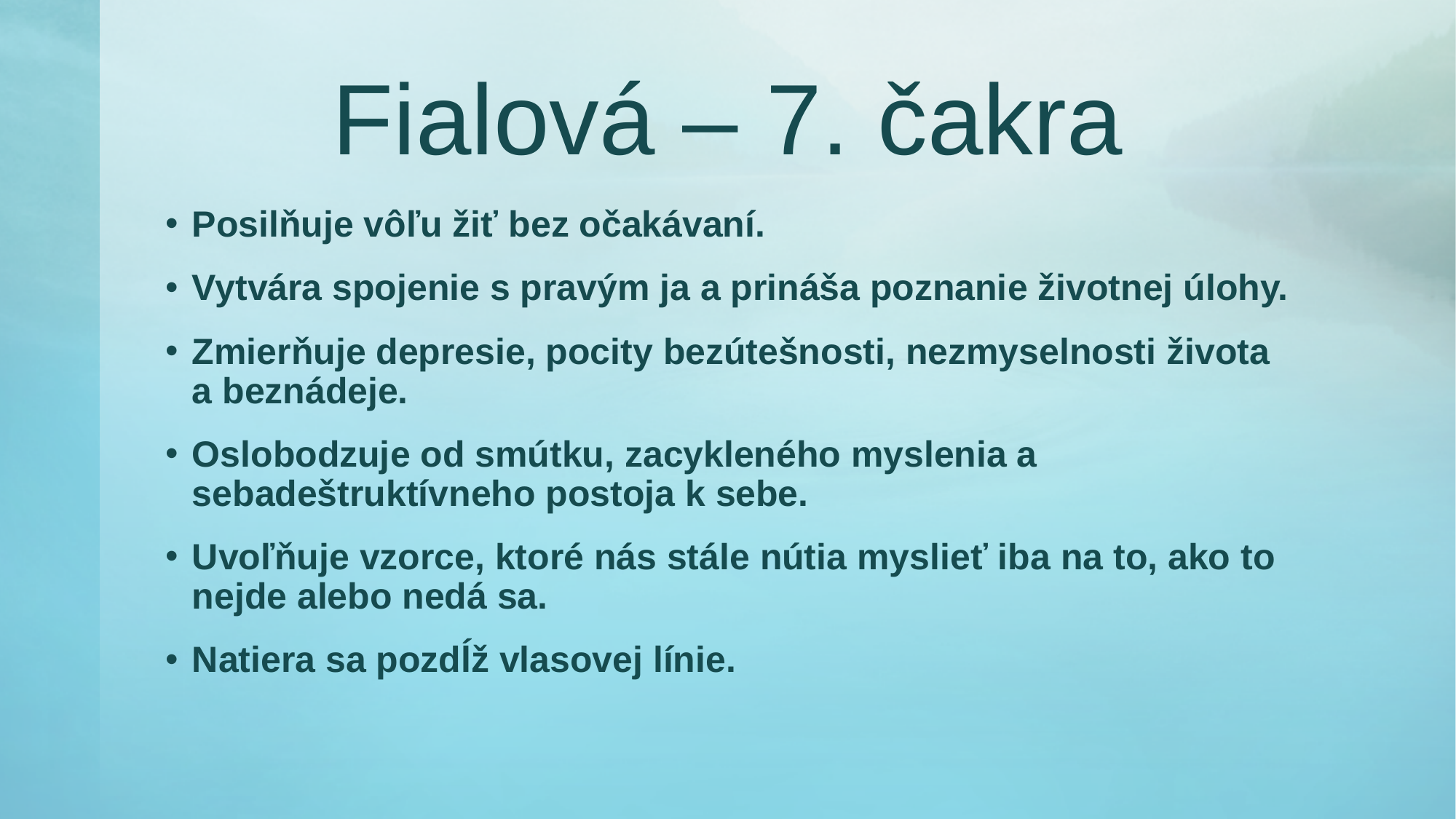

# Fialová – 7. čakra
Posilňuje vôľu žiť bez očakávaní.
Vytvára spojenie s pravým ja a prináša poznanie životnej úlohy.
Zmierňuje depresie, pocity bezútešnosti, nezmyselnosti života a beznádeje.
Oslobodzuje od smútku, zacykleného myslenia a sebadeštruktívneho postoja k sebe.
Uvoľňuje vzorce, ktoré nás stále nútia myslieť iba na to, ako to nejde alebo nedá sa.
Natiera sa pozdĺž vlasovej línie.